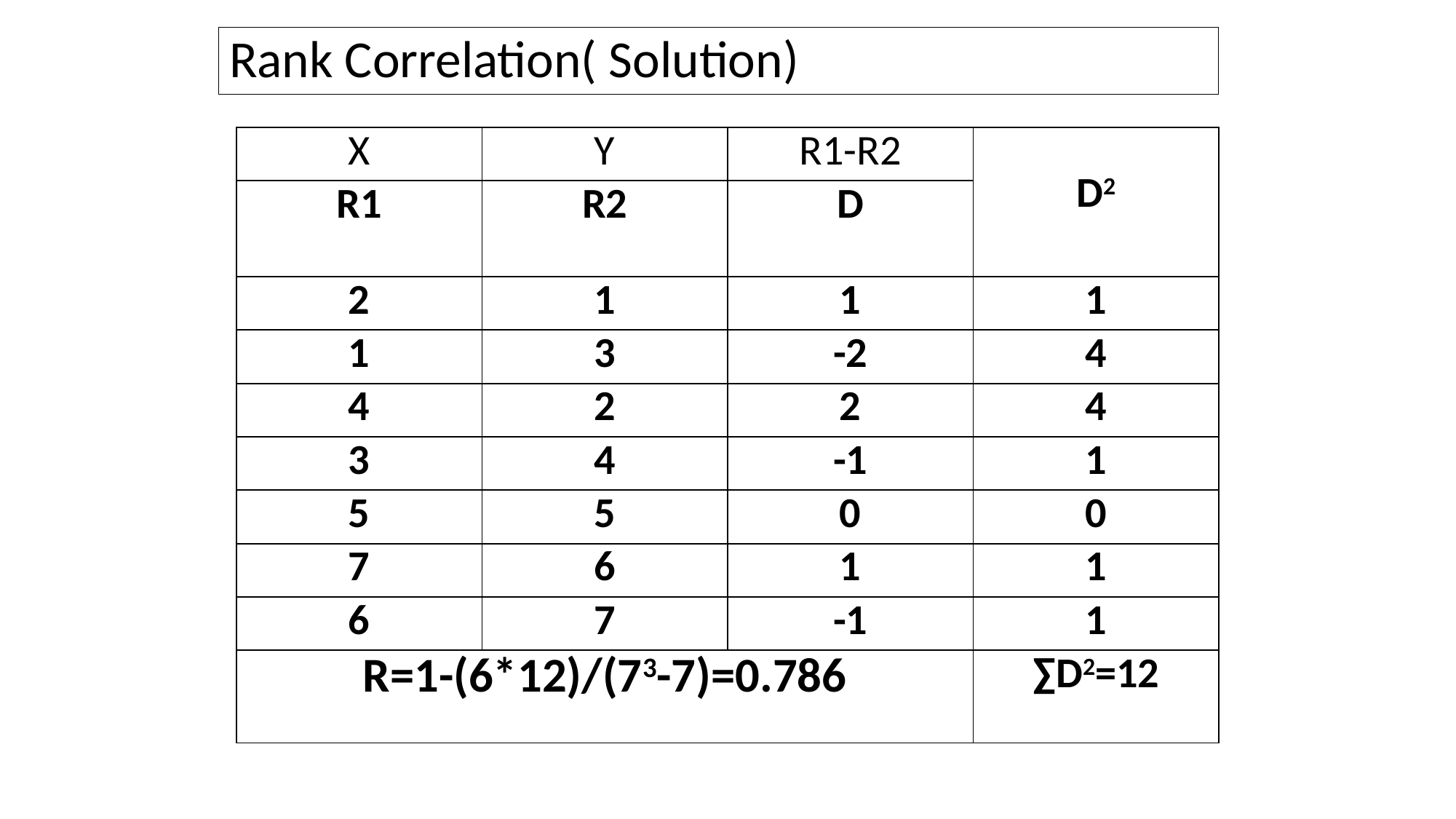

# Rank Correlation( Solution)
| X | Y | R1-R2 | D2 |
| --- | --- | --- | --- |
| R1 | R2 | D |  |
| 2 | 1 | 1 | 1 |
| 1 | 3 | -2 | 4 |
| 4 | 2 | 2 | 4 |
| 3 | 4 | -1 | 1 |
| 5 | 5 | 0 | 0 |
| 7 | 6 | 1 | 1 |
| 6 | 7 | -1 | 1 |
| R=1-(6\*12)/(73-7)=0.786 |  |  | ∑D2=12 |